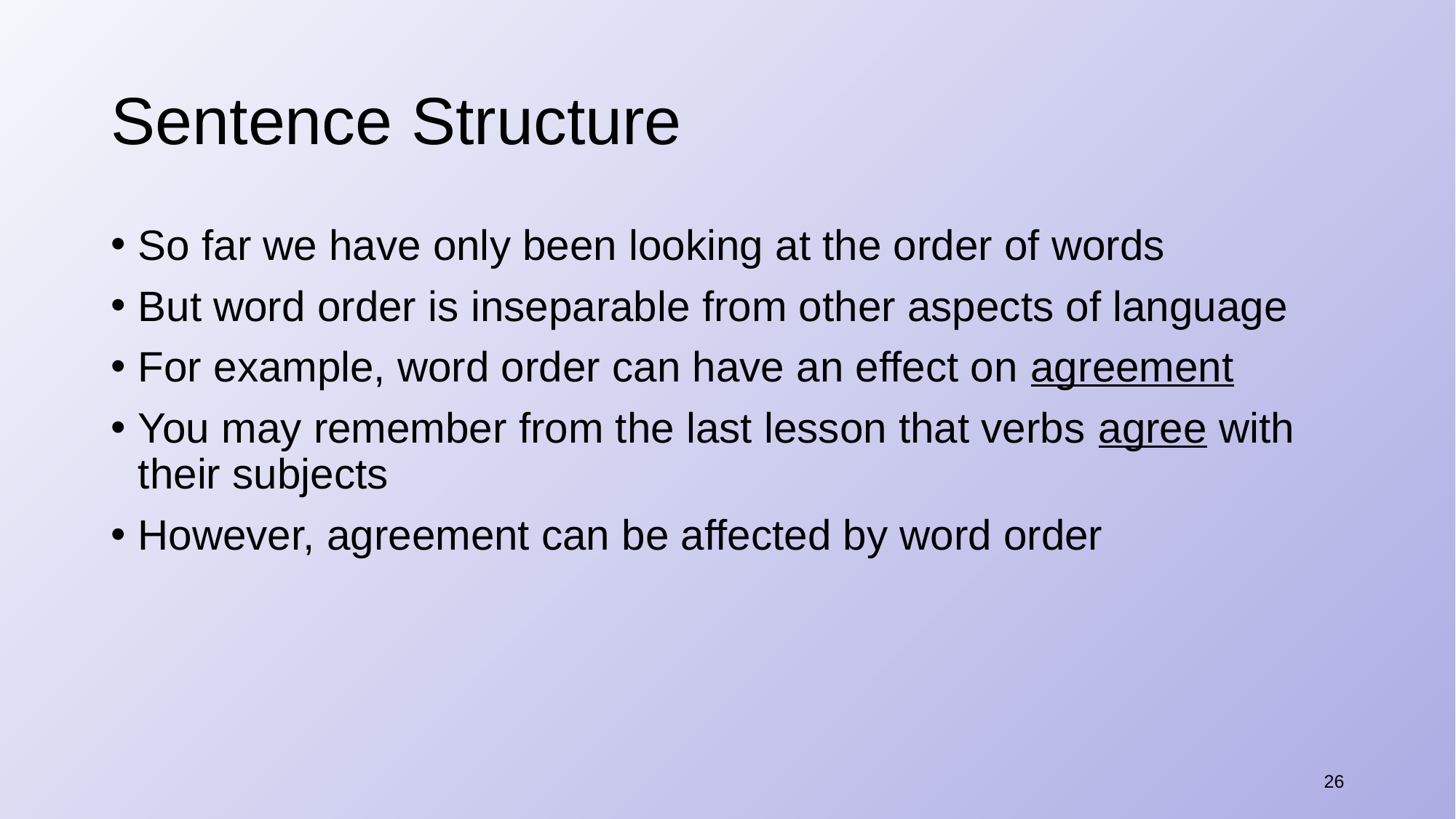

# Sentence Structure
So far we have only been looking at the order of words
But word order is inseparable from other aspects of language
For example, word order can have an effect on agreement
You may remember from the last lesson that verbs agree with their subjects
However, agreement can be affected by word order
26